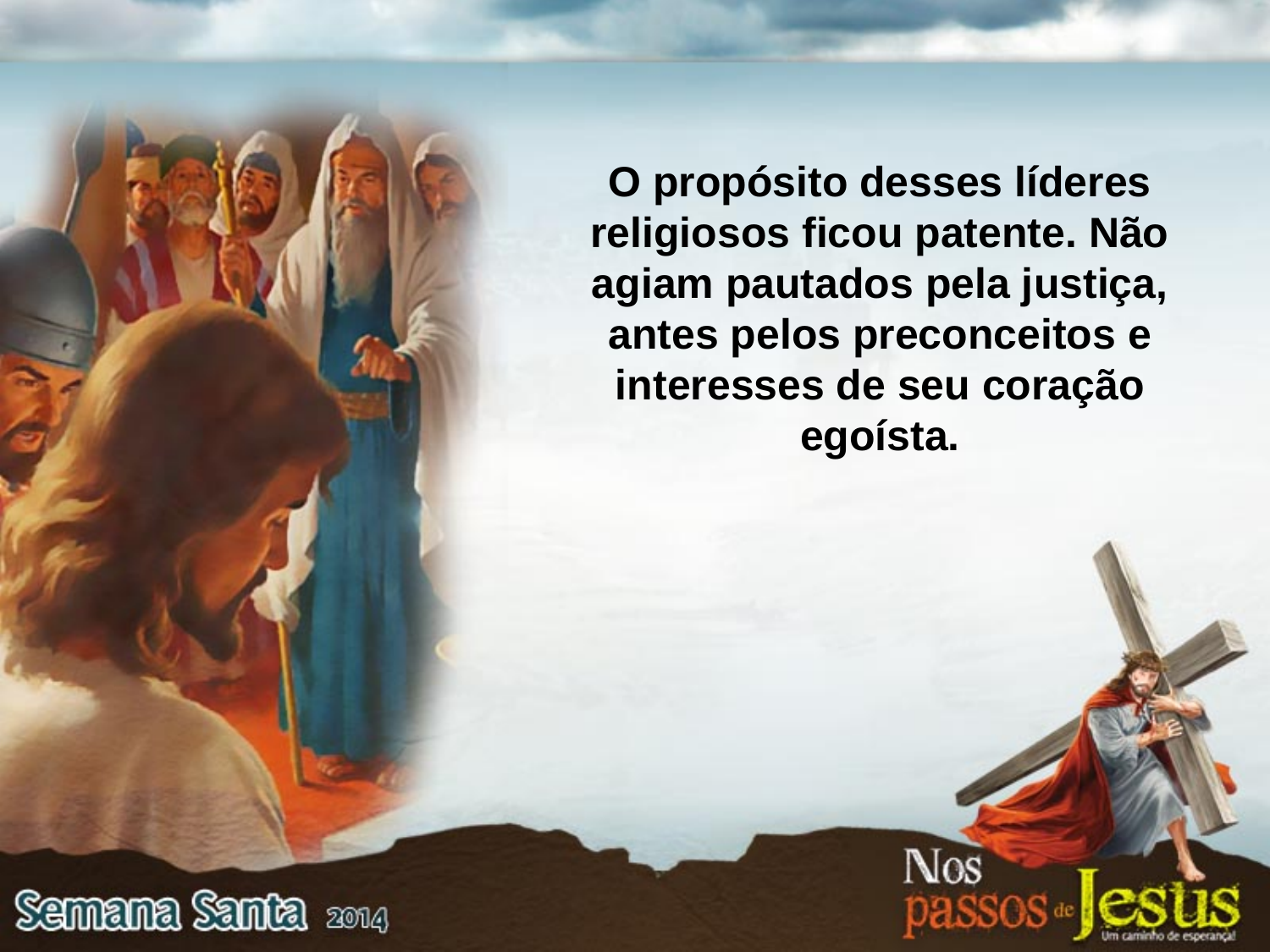

O propósito desses líderes religiosos ficou patente. Não agiam pautados pela justiça, antes pelos preconceitos e interesses de seu coração egoísta.